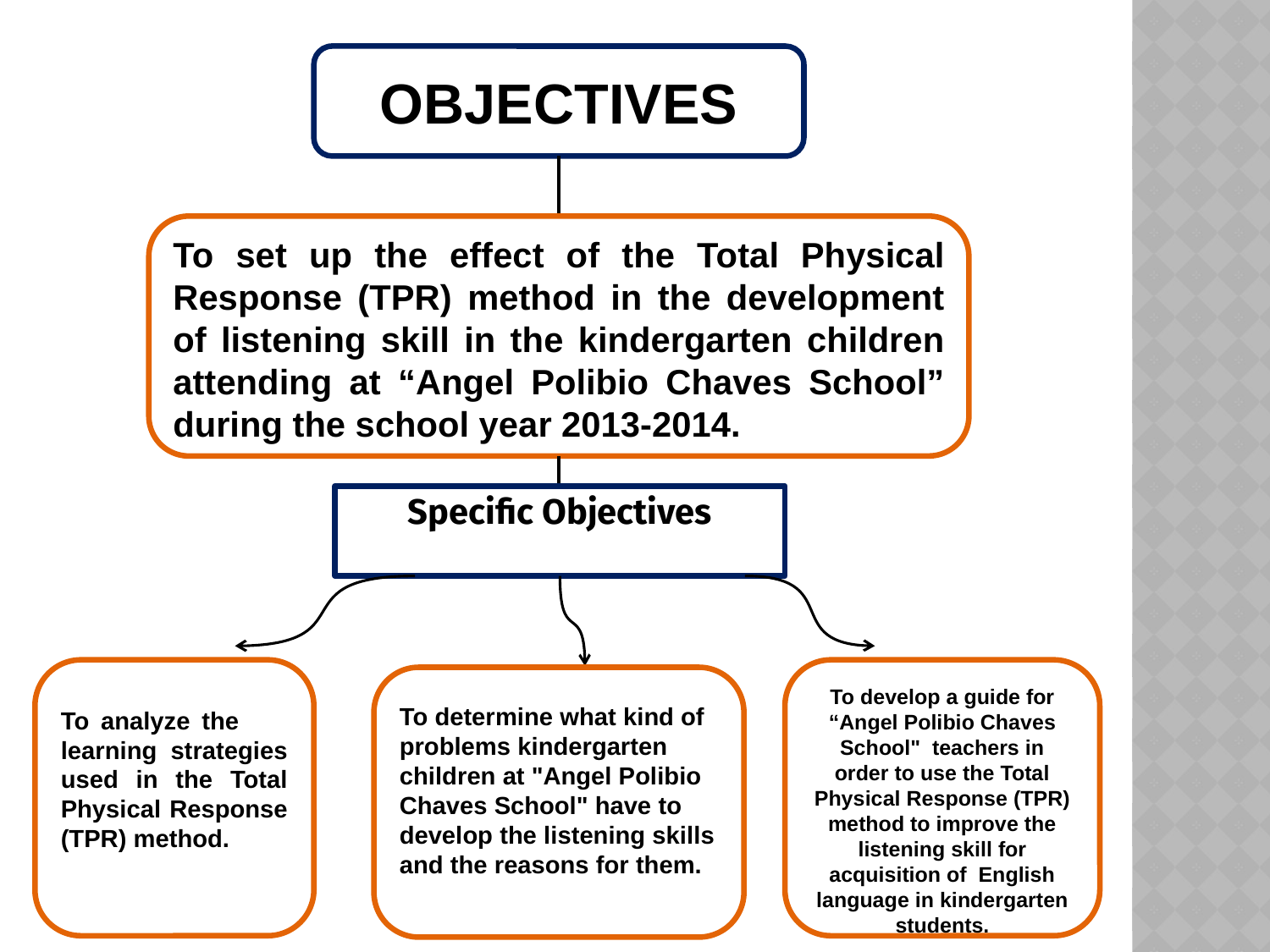

OBJECTIVES

To set up the effect of the Total Physical Response (TPR) method in the development of listening skill in the kindergarten children attending at “Angel Polibio Chaves School” during the school year 2013-2014.

Specific Objectives

To analyze the the learning strategies used in the Total Physical Response (TPR) method.

To develop a guide for “Angel Polibio Chaves School"  teachers in order to use the Total Physical Response (TPR) method to improve the listening skill for acquisition of  English language in kindergarten students.
To determine what kind of problems kindergarten children at "Angel Polibio Chaves School" have to develop the listening skills and the reasons for them.